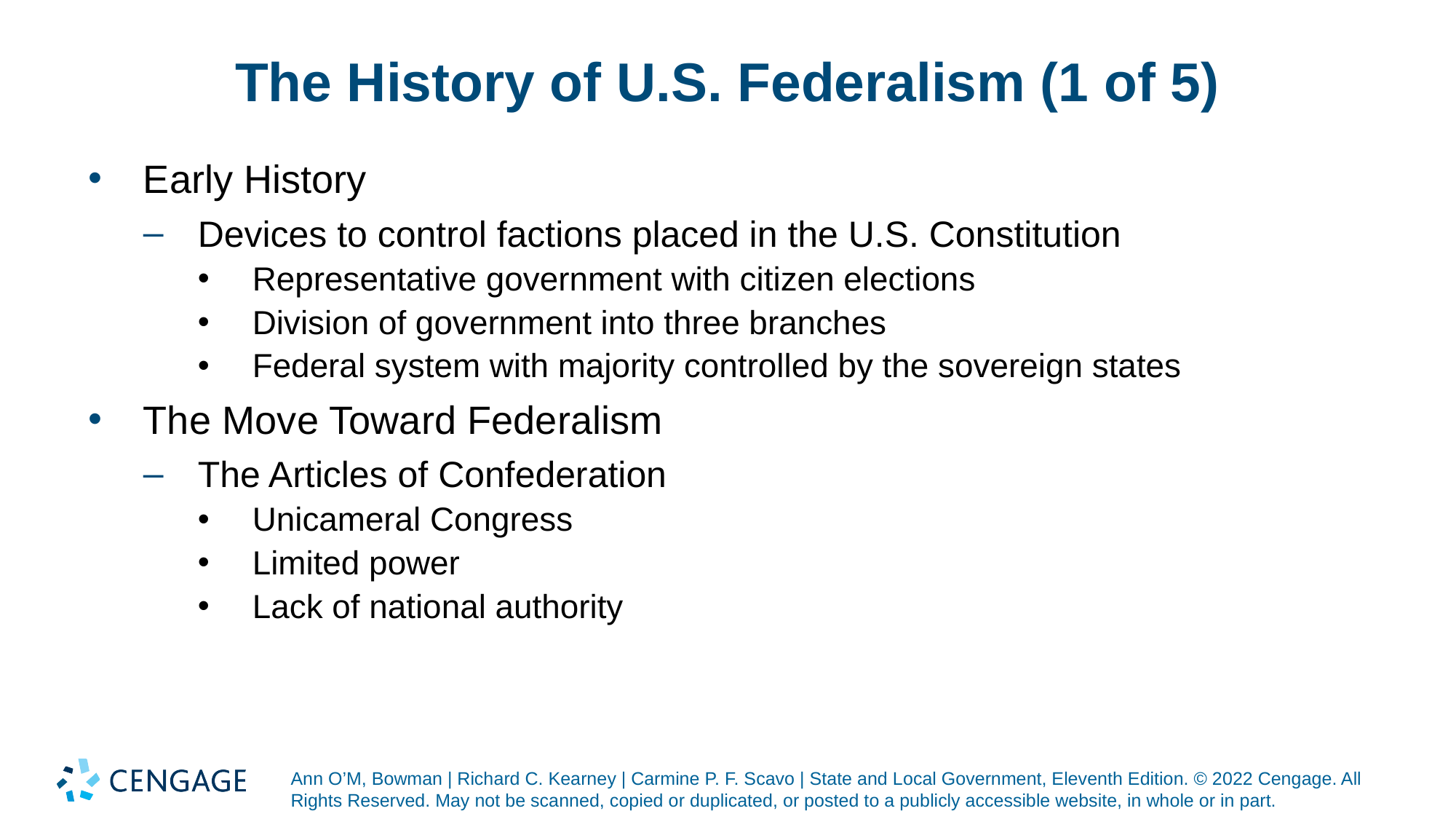

# The History of U.S. Federalism (1 of 5)
Early History
Devices to control factions placed in the U.S. Constitution
Representative government with citizen elections
Division of government into three branches
Federal system with majority controlled by the sovereign states
The Move Toward Federalism
The Articles of Confederation
Unicameral Congress
Limited power
Lack of national authority